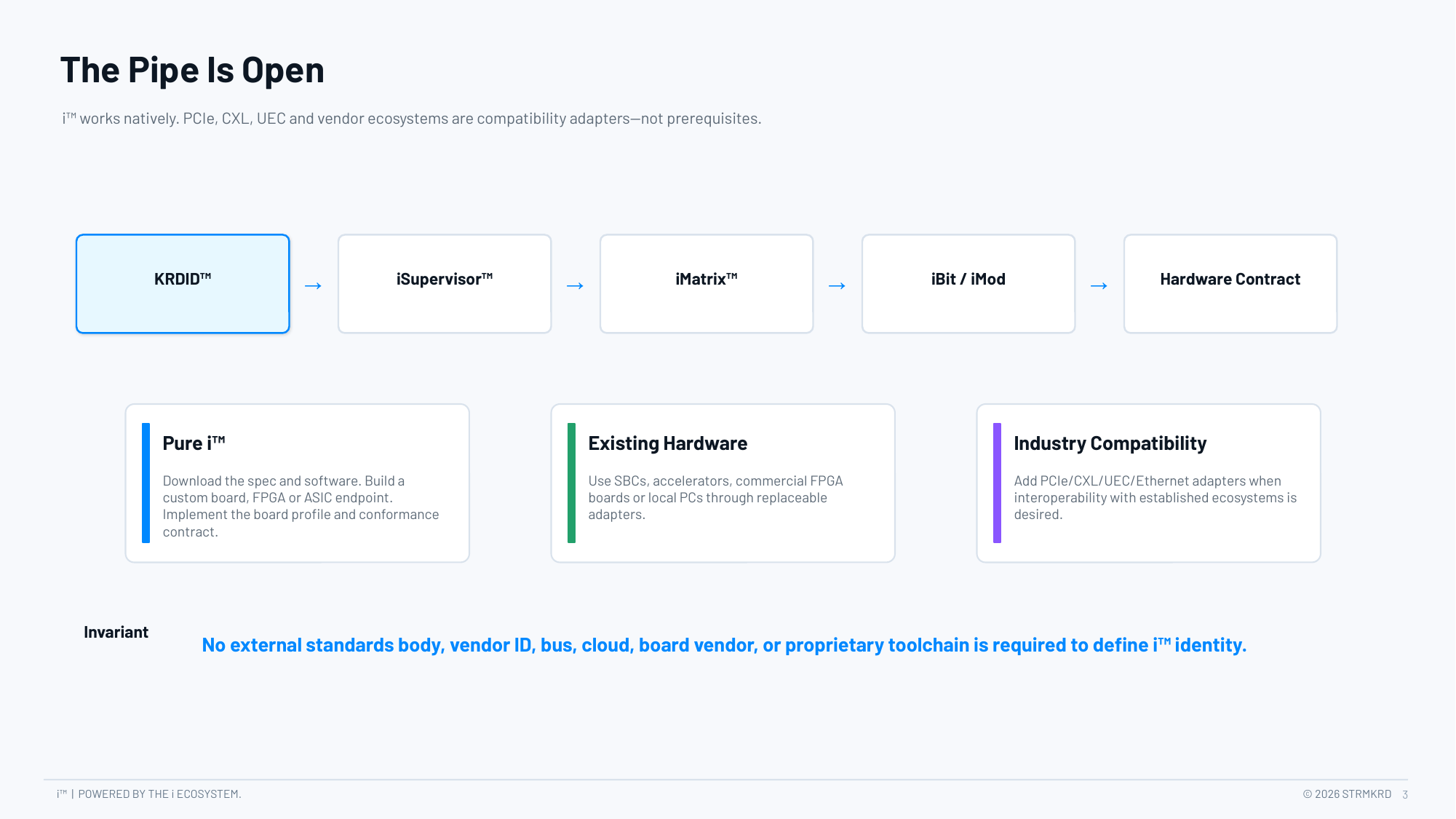

The Pipe Is Open
i™ works natively. PCIe, CXL, UEC and vendor ecosystems are compatibility adapters—not prerequisites.

KRDID™
iSupervisor™
iMatrix™
iBit / iMod
Hardware Contract
→
→
→
→

Pure i™
Existing Hardware
Industry Compatibility
Download the spec and software. Build a custom board, FPGA or ASIC endpoint. Implement the board profile and conformance contract.
Use SBCs, accelerators, commercial FPGA boards or local PCs through replaceable adapters.
Add PCIe/CXL/UEC/Ethernet adapters when interoperability with established ecosystems is desired.
No external standards body, vendor ID, bus, cloud, board vendor, or proprietary toolchain is required to define i™ identity.
Invariant
3